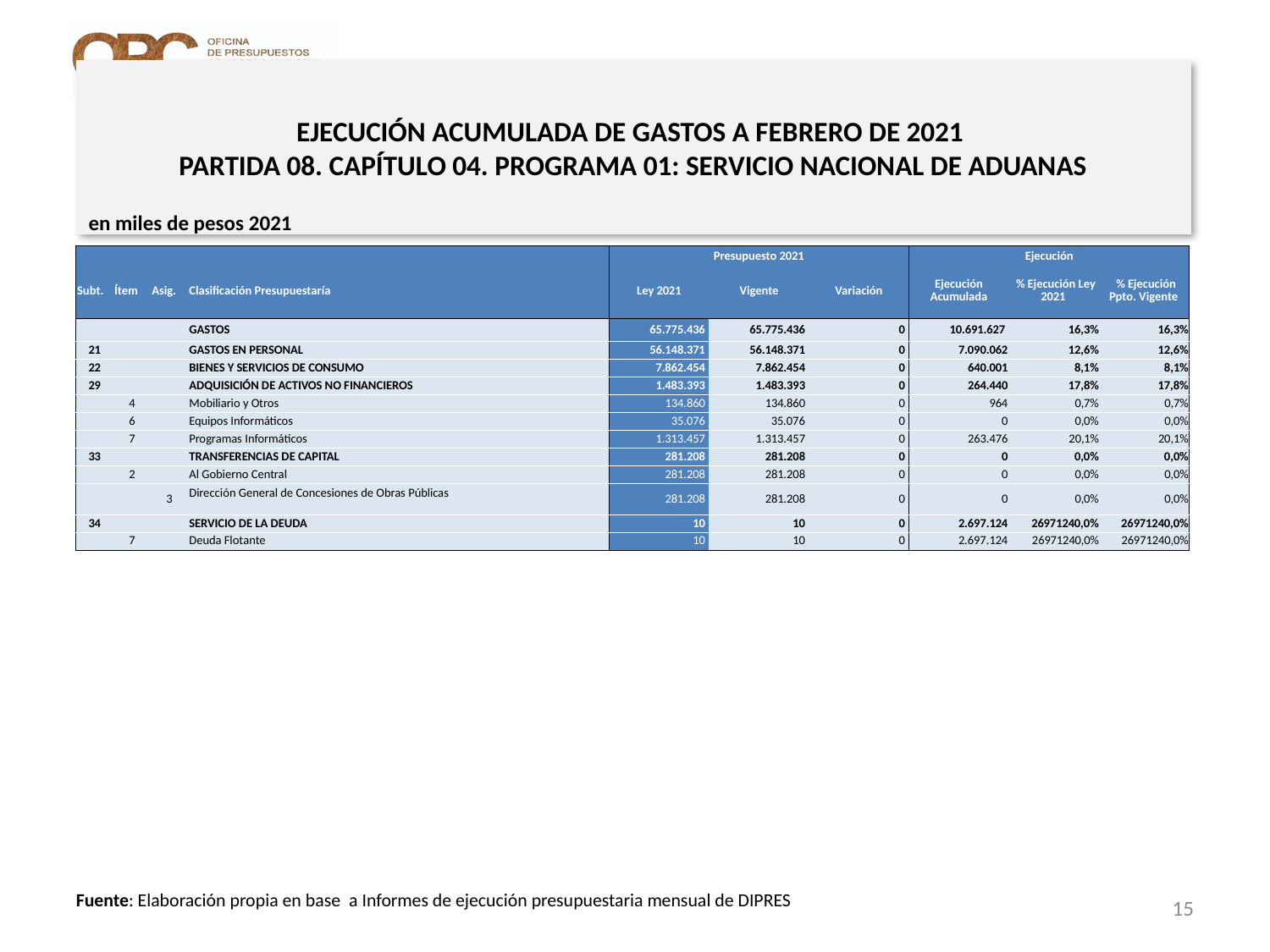

# EJECUCIÓN ACUMULADA DE GASTOS A FEBRERO DE 2021 PARTIDA 08. CAPÍTULO 04. PROGRAMA 01: SERVICIO NACIONAL DE ADUANAS
en miles de pesos 2021
|  |  |  |  | Presupuesto 2021 |  |  | Ejecución |  |  |
| --- | --- | --- | --- | --- | --- | --- | --- | --- | --- |
| Subt. | Ítem | Asig. | Clasificación Presupuestaría | Ley 2021 | Vigente | Variación | Ejecución Acumulada | % Ejecución Ley 2021 | % Ejecución Ppto. Vigente |
|  |  |  | GASTOS | 65.775.436 | 65.775.436 | 0 | 10.691.627 | 16,3% | 16,3% |
| 21 |  |  | GASTOS EN PERSONAL | 56.148.371 | 56.148.371 | 0 | 7.090.062 | 12,6% | 12,6% |
| 22 |  |  | BIENES Y SERVICIOS DE CONSUMO | 7.862.454 | 7.862.454 | 0 | 640.001 | 8,1% | 8,1% |
| 29 |  |  | ADQUISICIÓN DE ACTIVOS NO FINANCIEROS | 1.483.393 | 1.483.393 | 0 | 264.440 | 17,8% | 17,8% |
|  | 4 |  | Mobiliario y Otros | 134.860 | 134.860 | 0 | 964 | 0,7% | 0,7% |
|  | 6 |  | Equipos Informáticos | 35.076 | 35.076 | 0 | 0 | 0,0% | 0,0% |
|  | 7 |  | Programas Informáticos | 1.313.457 | 1.313.457 | 0 | 263.476 | 20,1% | 20,1% |
| 33 |  |  | TRANSFERENCIAS DE CAPITAL | 281.208 | 281.208 | 0 | 0 | 0,0% | 0,0% |
|  | 2 |  | Al Gobierno Central | 281.208 | 281.208 | 0 | 0 | 0,0% | 0,0% |
|  |  | 3 | Dirección General de Concesiones de Obras Públicas | 281.208 | 281.208 | 0 | 0 | 0,0% | 0,0% |
| 34 |  |  | SERVICIO DE LA DEUDA | 10 | 10 | 0 | 2.697.124 | 26971240,0% | 26971240,0% |
|  | 7 |  | Deuda Flotante | 10 | 10 | 0 | 2.697.124 | 26971240,0% | 26971240,0% |
15